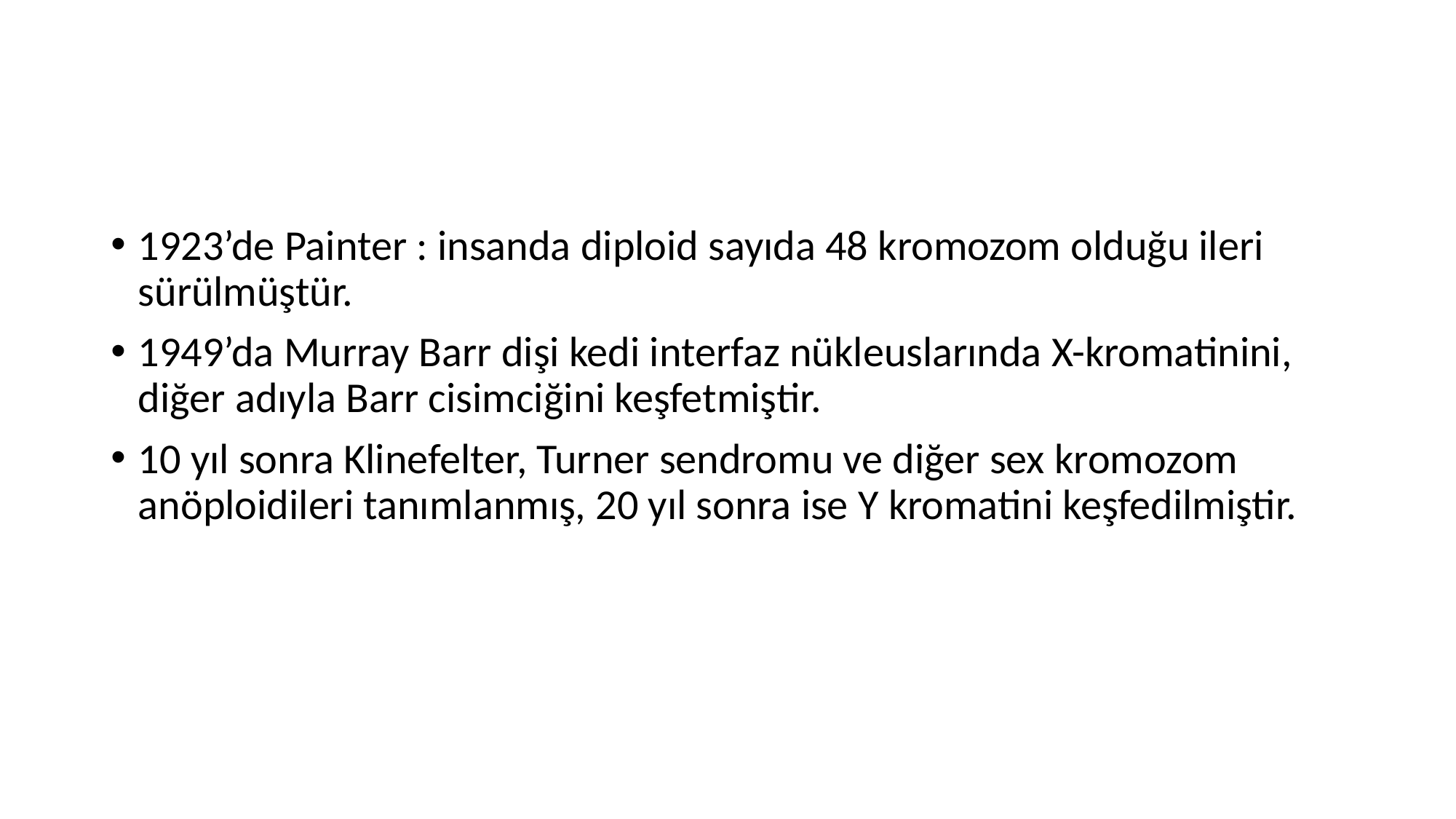

#
1923’de Painter : insanda diploid sayıda 48 kromozom olduğu ileri sürülmüştür.
1949’da Murray Barr dişi kedi interfaz nükleuslarında X-kromatinini, diğer adıyla Barr cisimciğini keşfetmiştir.
10 yıl sonra Klinefelter, Turner sendromu ve diğer sex kromozom anöploidileri tanımlanmış, 20 yıl sonra ise Y kromatini keşfedilmiştir.